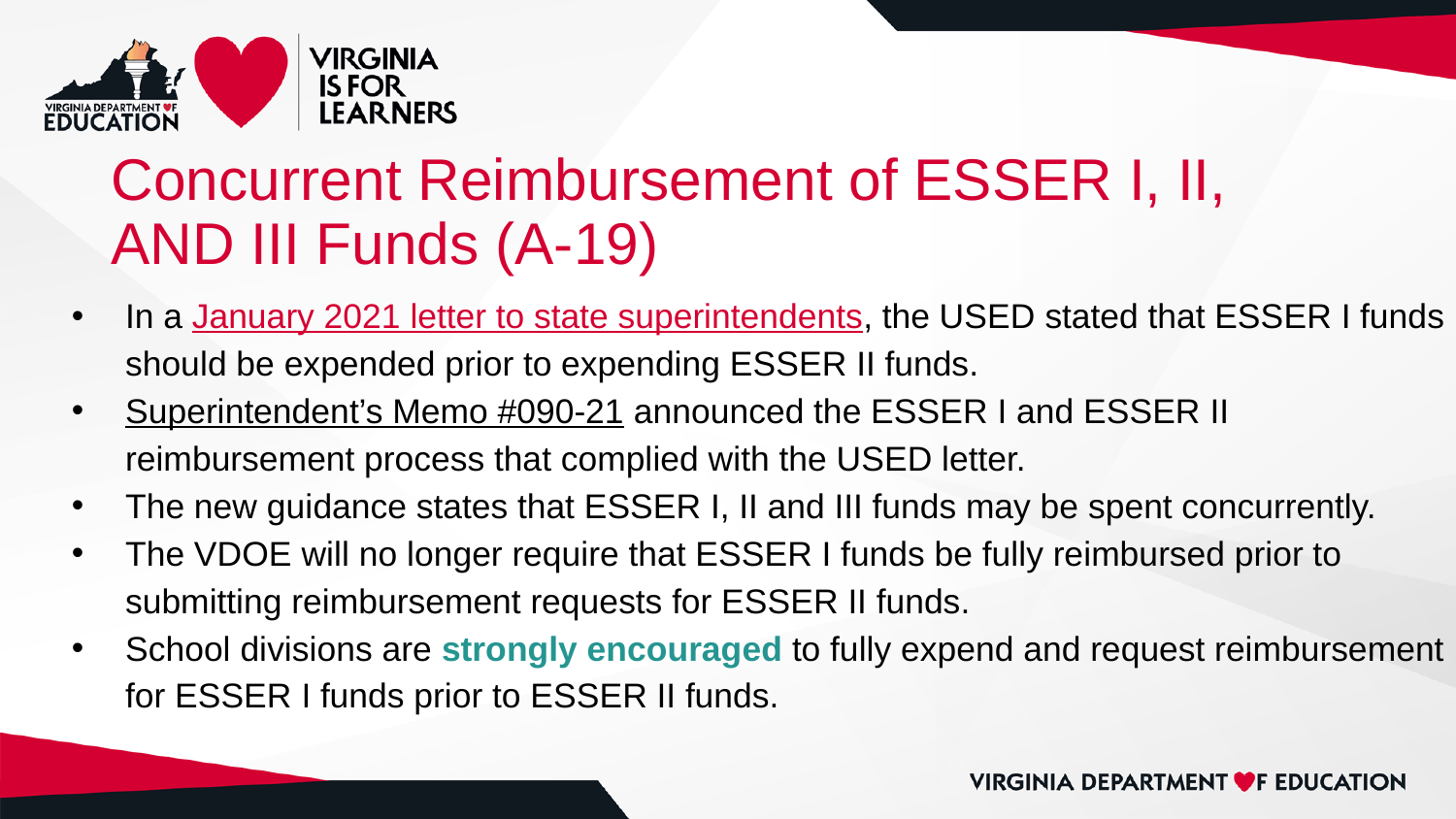

# Concurrent Reimbursement of ESSER I, II, AND III Funds (A-19)
In a January 2021 letter to state superintendents, the USED stated that ESSER I funds should be expended prior to expending ESSER II funds.
Superintendent’s Memo #090-21 announced the ESSER I and ESSER II reimbursement process that complied with the USED letter.
The new guidance states that ESSER I, II and III funds may be spent concurrently.
The VDOE will no longer require that ESSER I funds be fully reimbursed prior to submitting reimbursement requests for ESSER II funds.
School divisions are strongly encouraged to fully expend and request reimbursement for ESSER I funds prior to ESSER II funds.